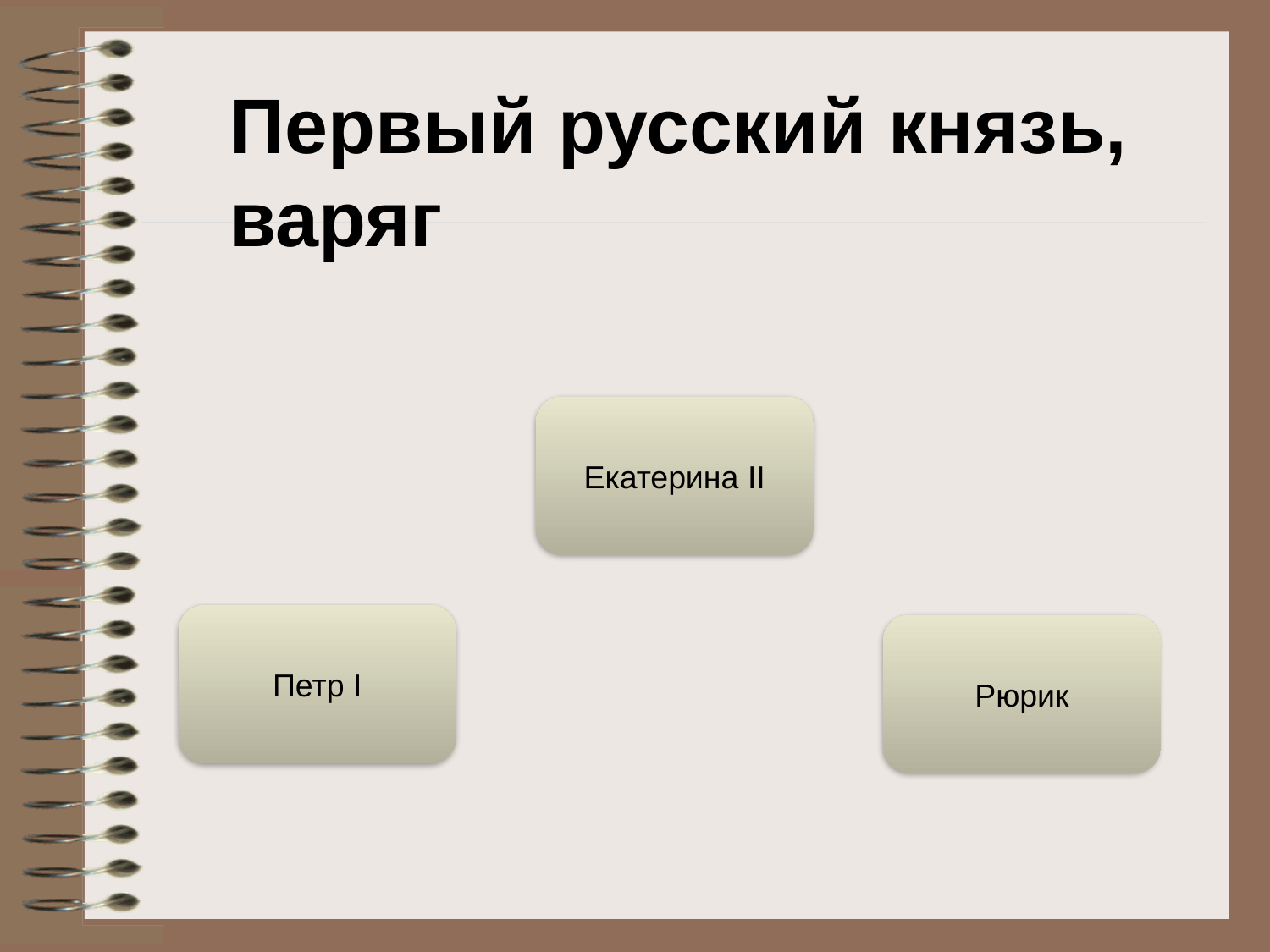

Первый русский князь, варяг

Екатерина II
Петр I
Рюрик